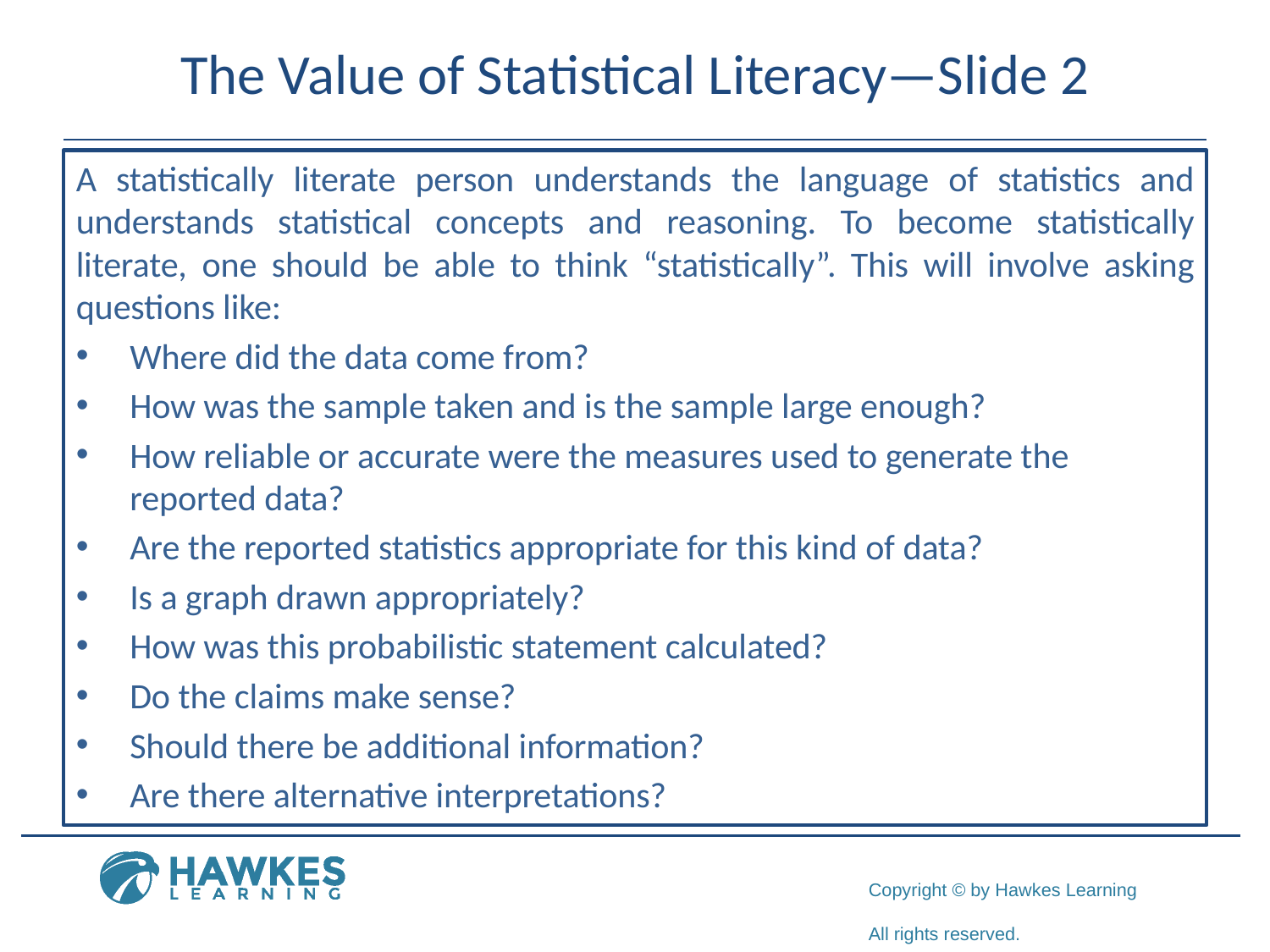

# The Value of Statistical Literacy—Slide 2
A statistically literate person understands the language of statistics and understands statistical concepts and reasoning. To become statistically literate, one should be able to think “statistically”. This will involve asking questions like:
Where did the data come from?
How was the sample taken and is the sample large enough?
How reliable or accurate were the measures used to generate the reported data?
Are the reported statistics appropriate for this kind of data?
Is a graph drawn appropriately?
How was this probabilistic statement calculated?
Do the claims make sense?
Should there be additional information?
Are there alternative interpretations?